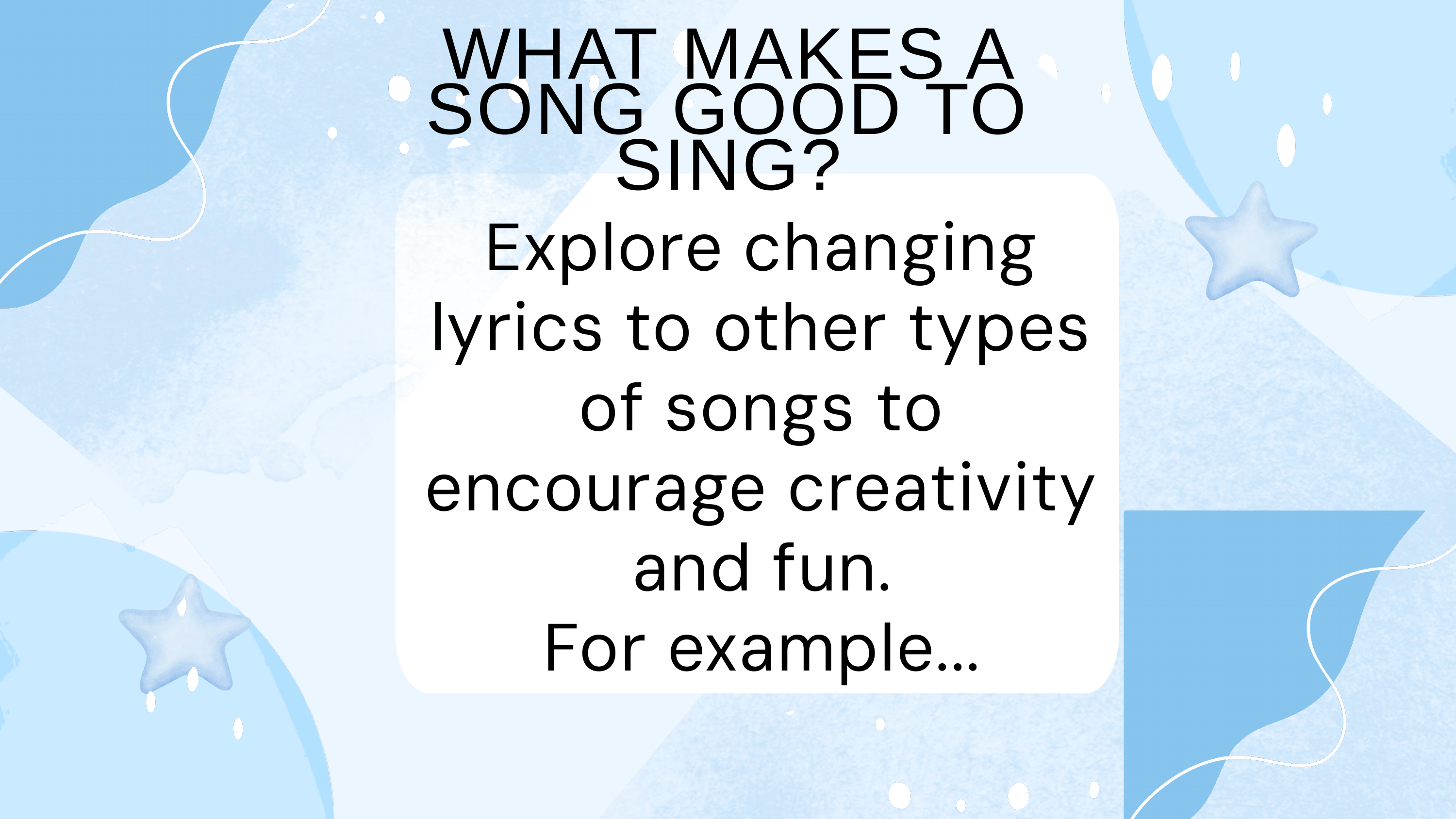

WHAT MAKES A SONG GOOD TO SING?

Explore changing lyrics to other types of songs to encourage creativity and fun.
For example...